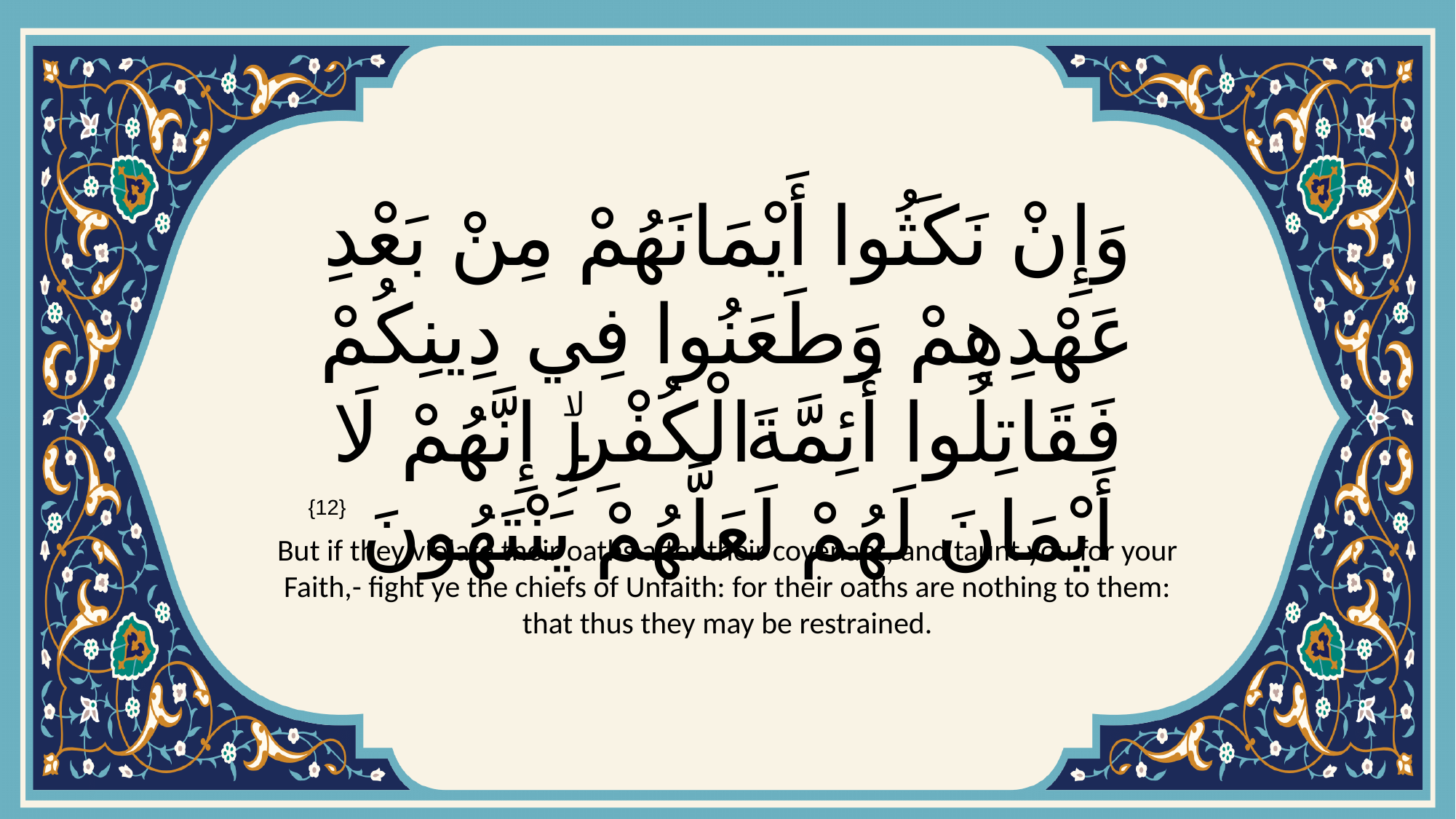

# وَإِنْ نَكَثُوا أَيْمَانَهُمْ مِنْ بَعْدِ عَهْدِهِمْ وَطَعَنُوا فِي دِينِكُمْ فَقَاتِلُوا أَئِمَّةَ الْكُفْرِۙ إِنَّهُمْ لَا أَيْمَانَ لَهُمْ لَعَلَّهُمْ يَنْتَهُونَ
{12}
But if they violate their oaths after their covenant, and taunt you for your Faith,- fight ye the chiefs of Unfaith: for their oaths are nothing to them: that thus they may be restrained.